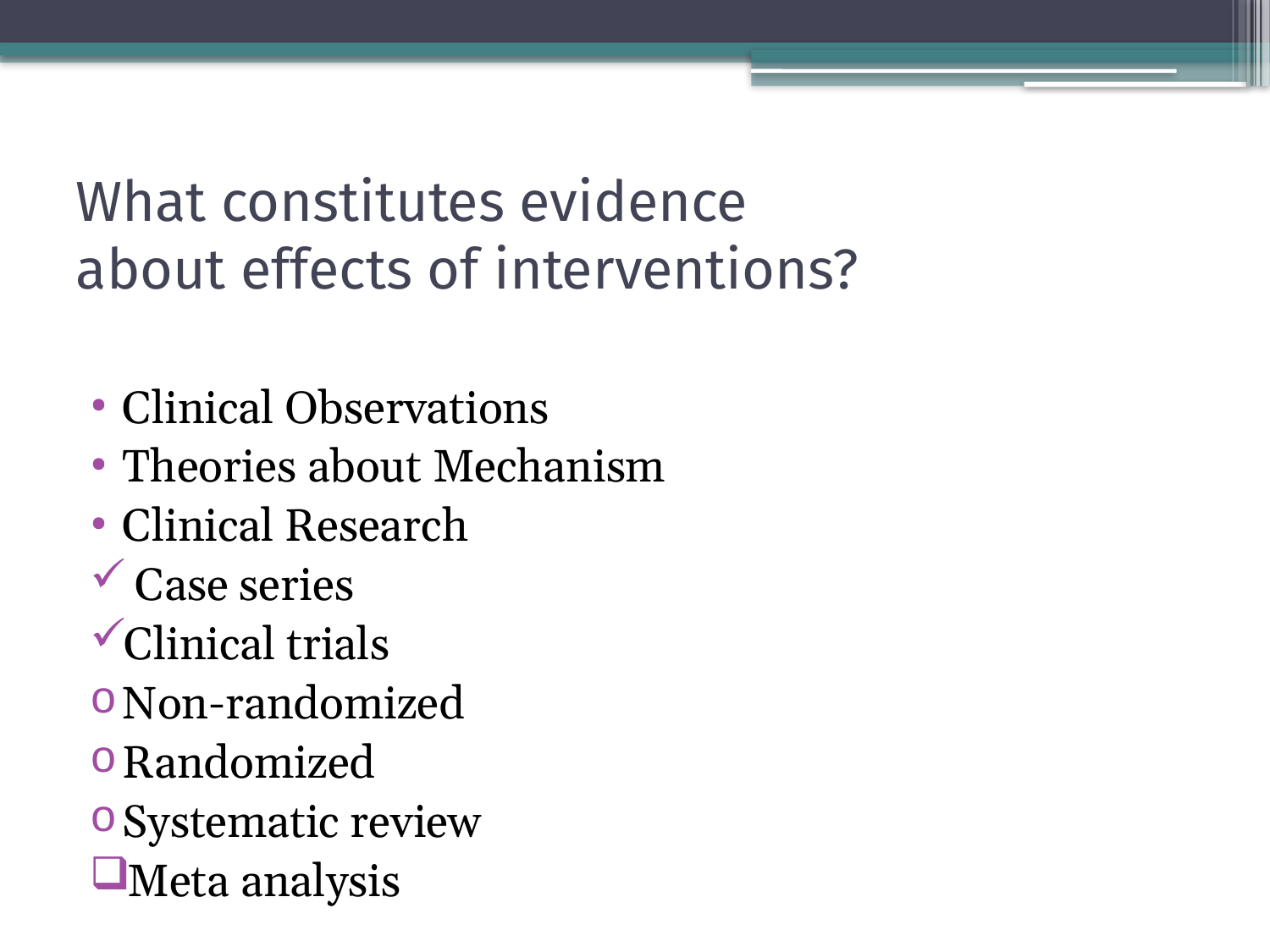

# What constitutes evidence about effects of interventions?

Clinical Observations
Theories about Mechanism
Clinical Research
 Case series
Clinical trials
Non-randomized
Randomized
Systematic review
Meta analysis